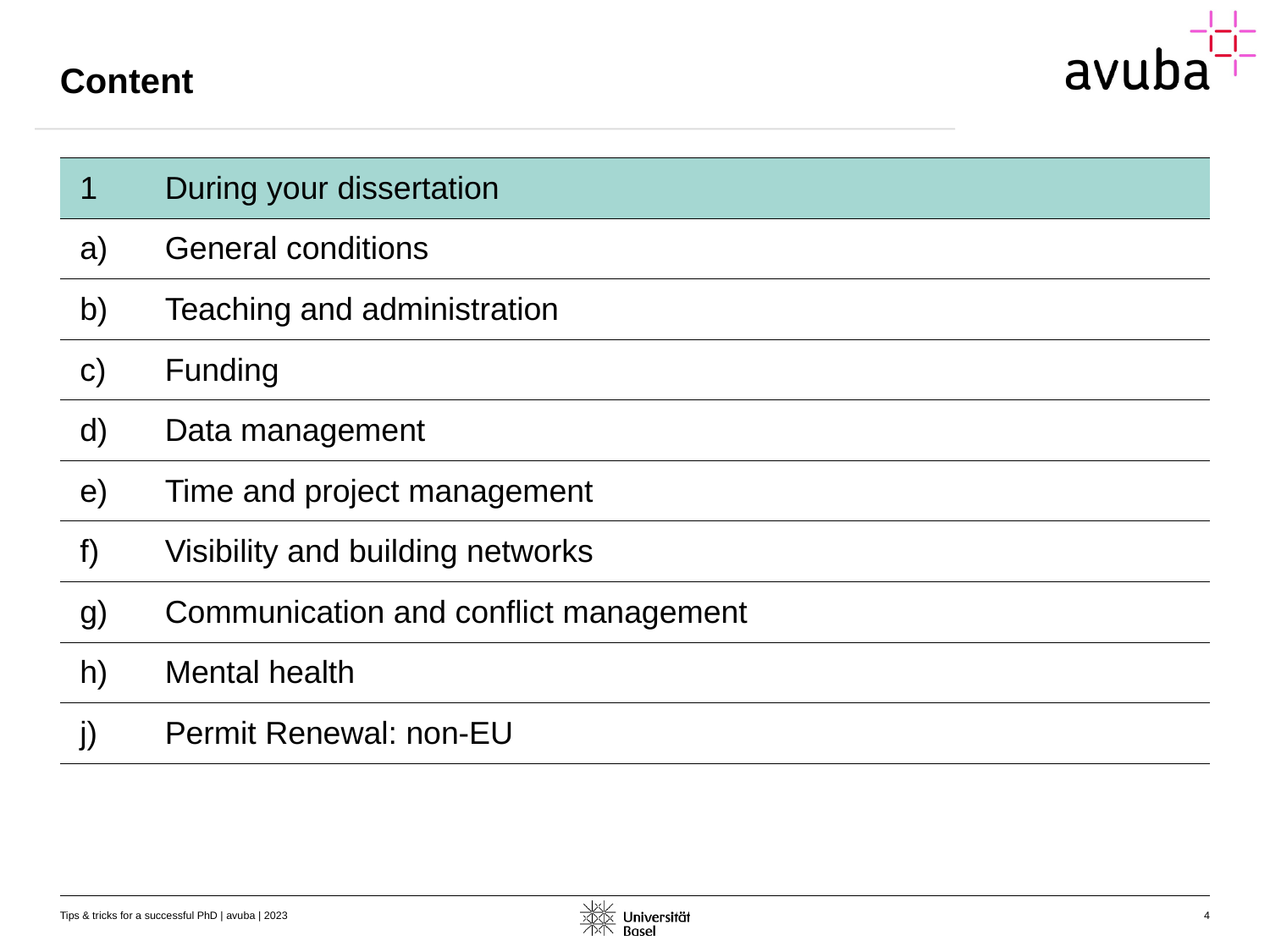

# Content
| 1 | During your dissertation |
| --- | --- |
| a) | General conditions |
| b) | Teaching and administration |
| c) | Funding |
| d) | Data management |
| e) | Time and project management |
| f) | Visibility and building networks |
| g) | Communication and conflict management |
| h) | Mental health |
| j) | Permit Renewal: non-EU |
Tips & tricks for a successful PhD | avuba | 2023
4